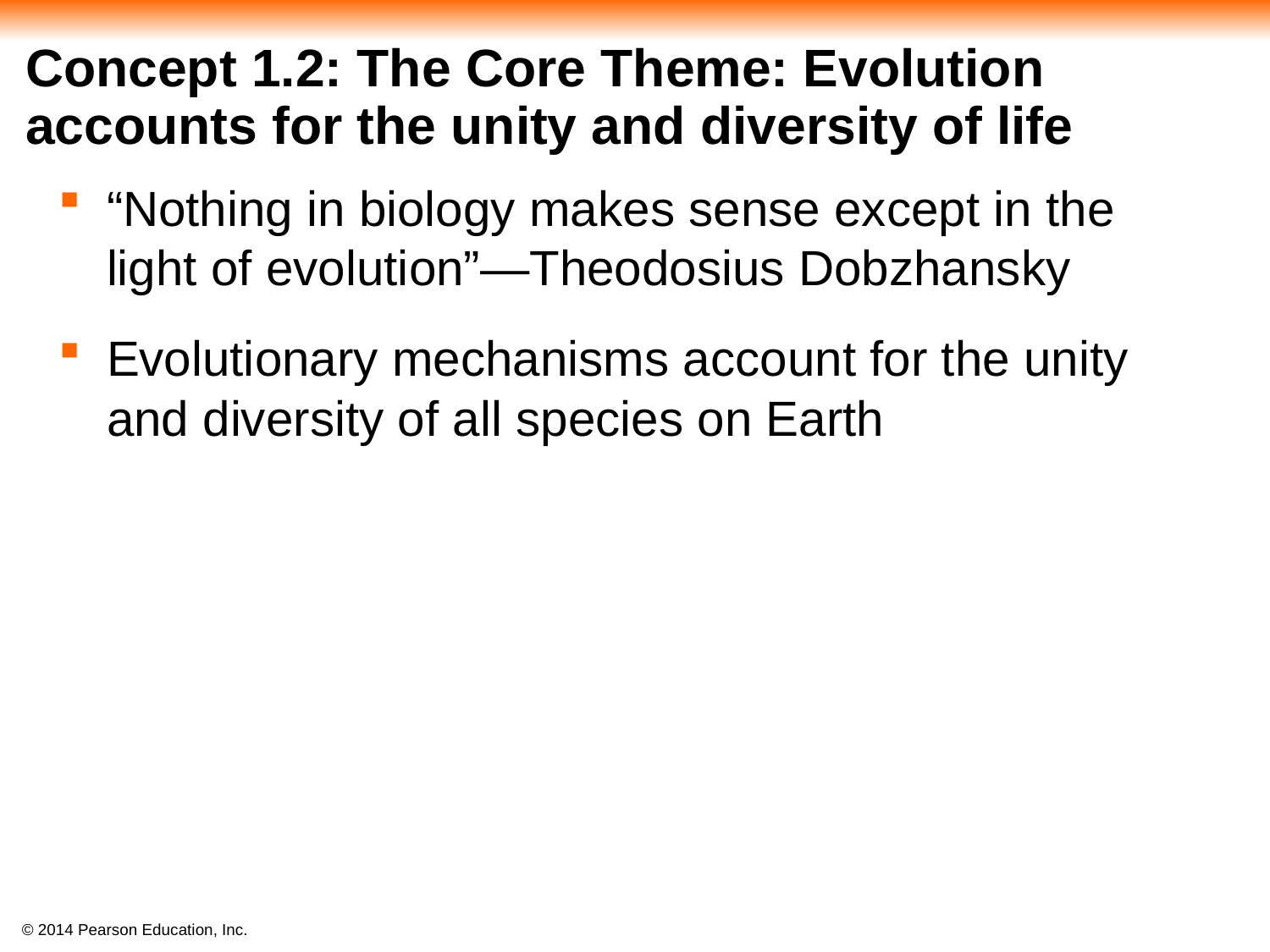

# Concept 1.2: The Core Theme: Evolution accounts for the unity and diversity of life
“Nothing in biology makes sense except in the light of evolution”—Theodosius Dobzhansky
Evolutionary mechanisms account for the unity and diversity of all species on Earth